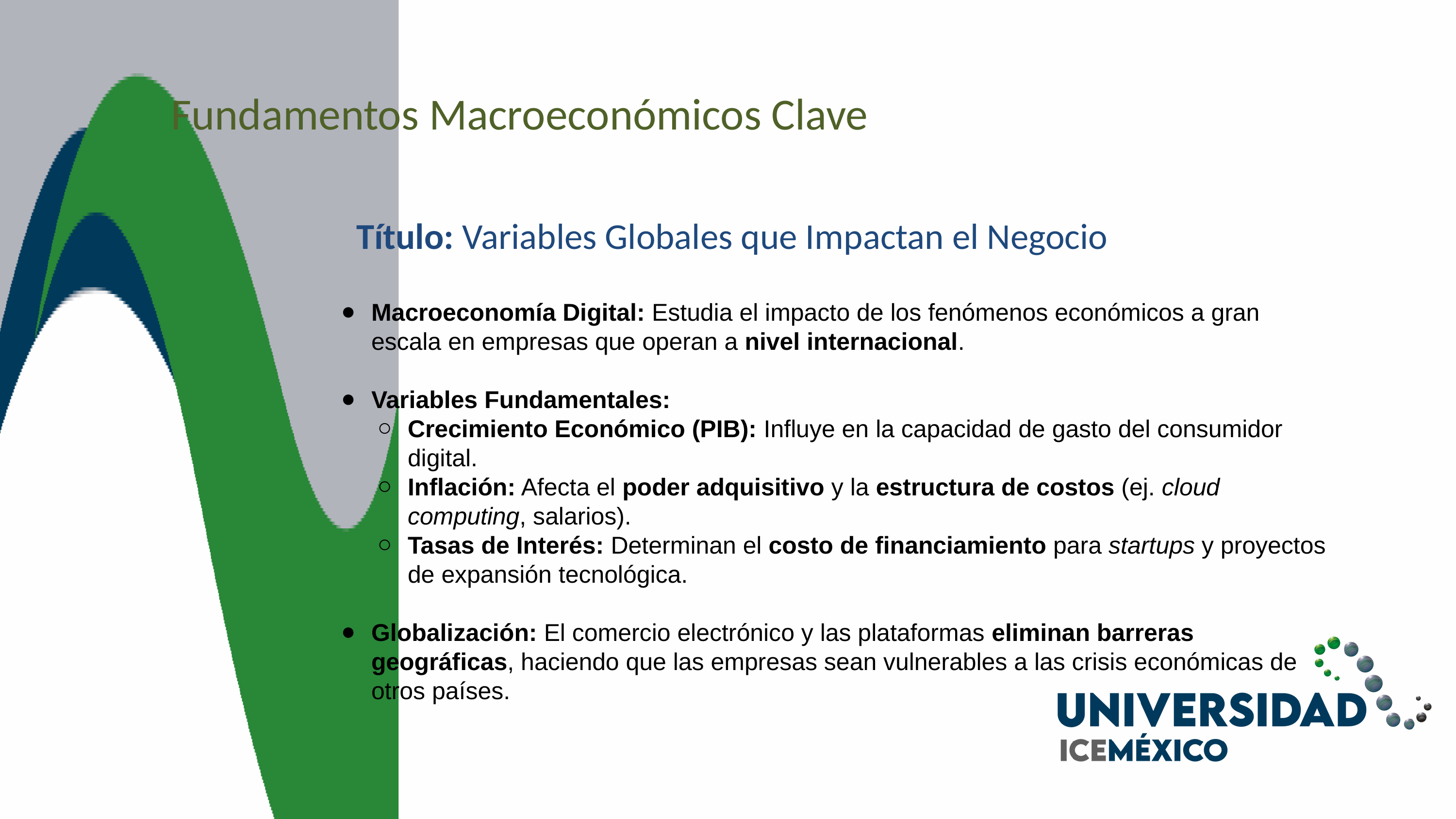

Fundamentos Macroeconómicos Clave
Título: Variables Globales que Impactan el Negocio

Macroeconomía Digital: Estudia el impacto de los fenómenos económicos a gran escala en empresas que operan a nivel internacional.

Variables Fundamentales:
Crecimiento Económico (PIB): Influye en la capacidad de gasto del consumidor digital.
Inflación: Afecta el poder adquisitivo y la estructura de costos (ej. cloud computing, salarios).
Tasas de Interés: Determinan el costo de financiamiento para startups y proyectos de expansión tecnológica.

Globalización: El comercio electrónico y las plataformas eliminan barreras geográficas, haciendo que las empresas sean vulnerables a las crisis económicas de otros países.